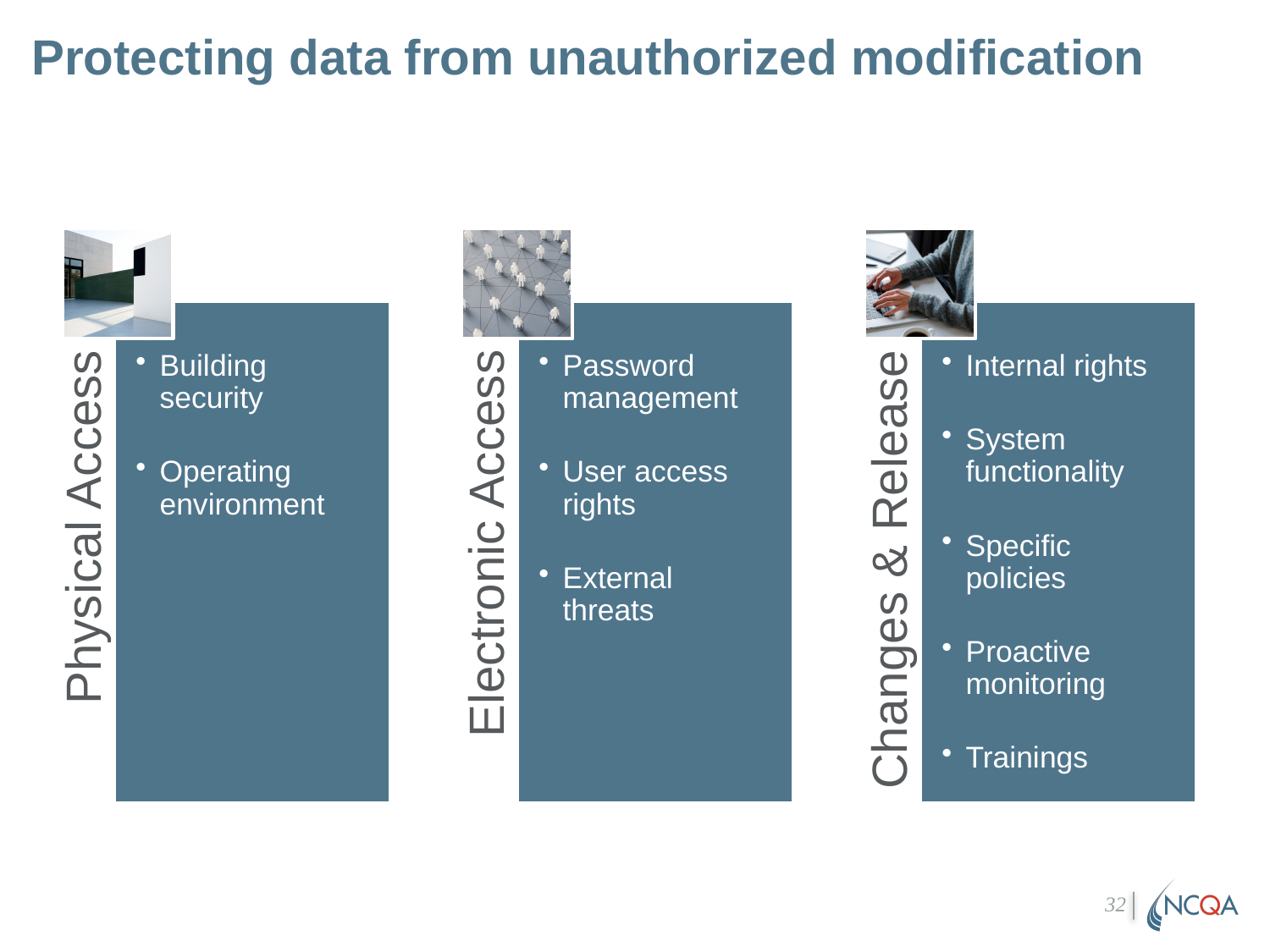

# Protecting data from unauthorized modification
Physical Access
Building security

Operating environment
Electronic Access
Password management

User access rights

External threats
Changes & Release
Internal rights

System functionality

Specific policies

Proactive monitoring

Trainings
32